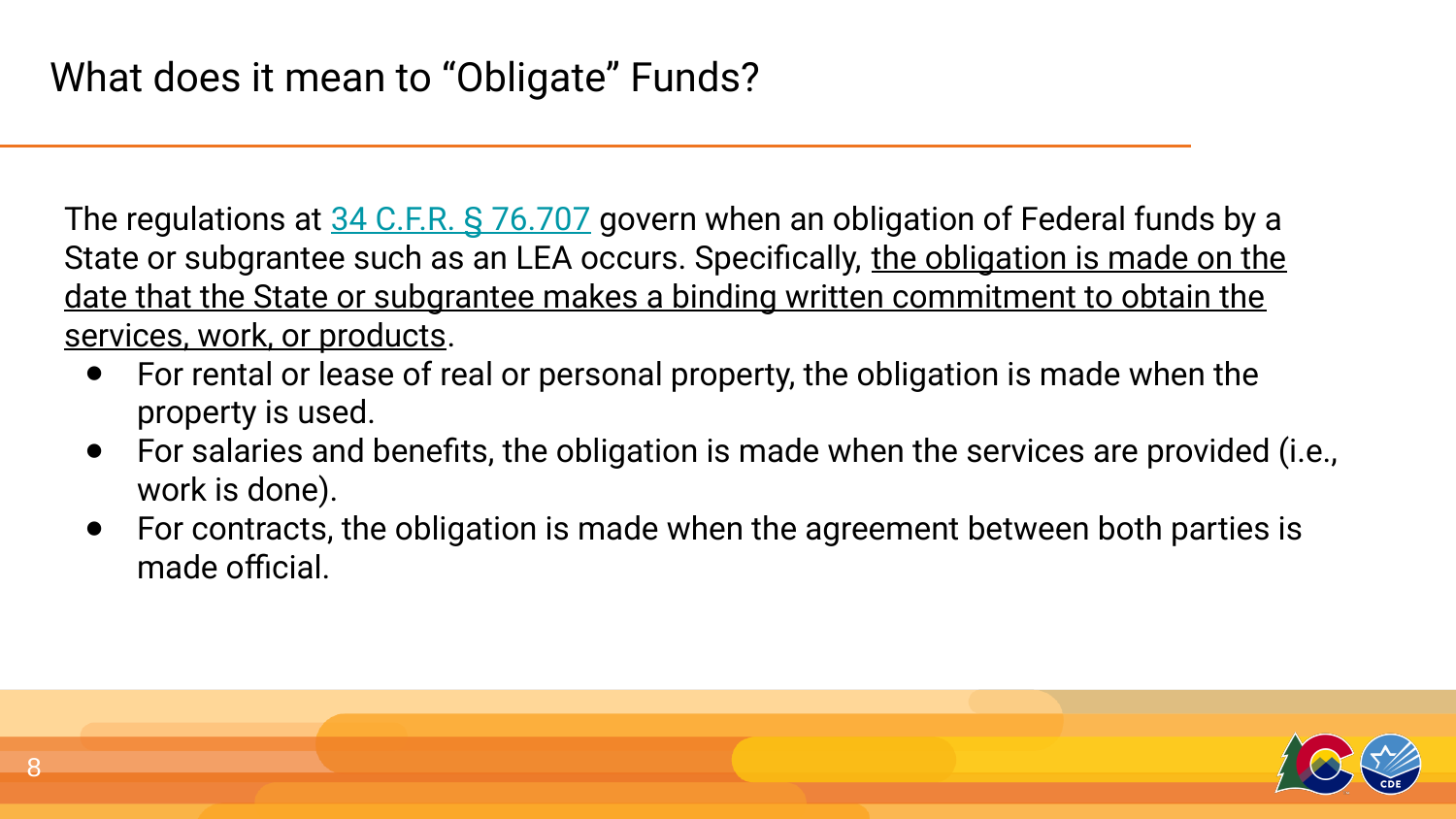

# What does it mean to “Obligate” Funds?
The regulations at 34 C.F.R. § 76.707 govern when an obligation of Federal funds by a State or subgrantee such as an LEA occurs. Specifically, the obligation is made on the date that the State or subgrantee makes a binding written commitment to obtain the services, work, or products.
For rental or lease of real or personal property, the obligation is made when the property is used.
For salaries and benefits, the obligation is made when the services are provided (i.e., work is done).
For contracts, the obligation is made when the agreement between both parties is made official.